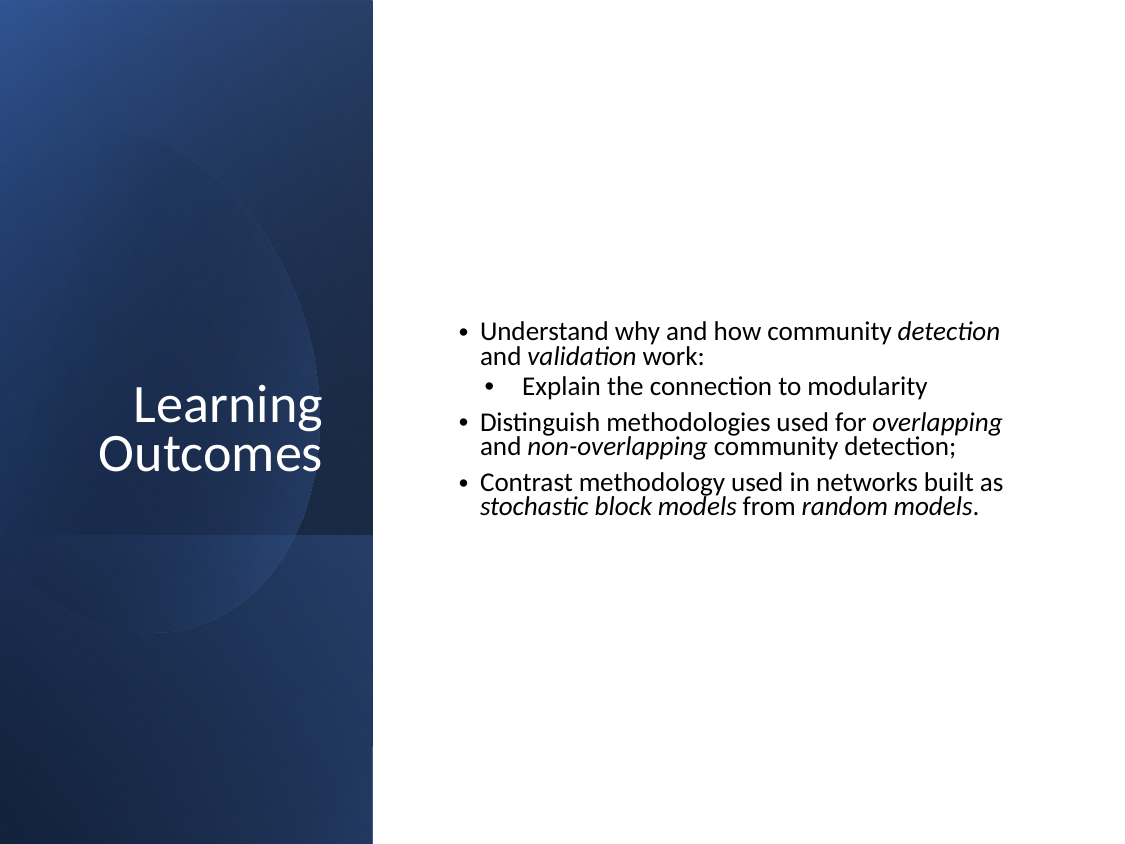

# Learning Outcomes
Understand why and how community detection and validation work:
Explain the connection to modularity
Distinguish methodologies used for overlapping and non-overlapping community detection;
Contrast methodology used in networks built as stochastic block models from random models.